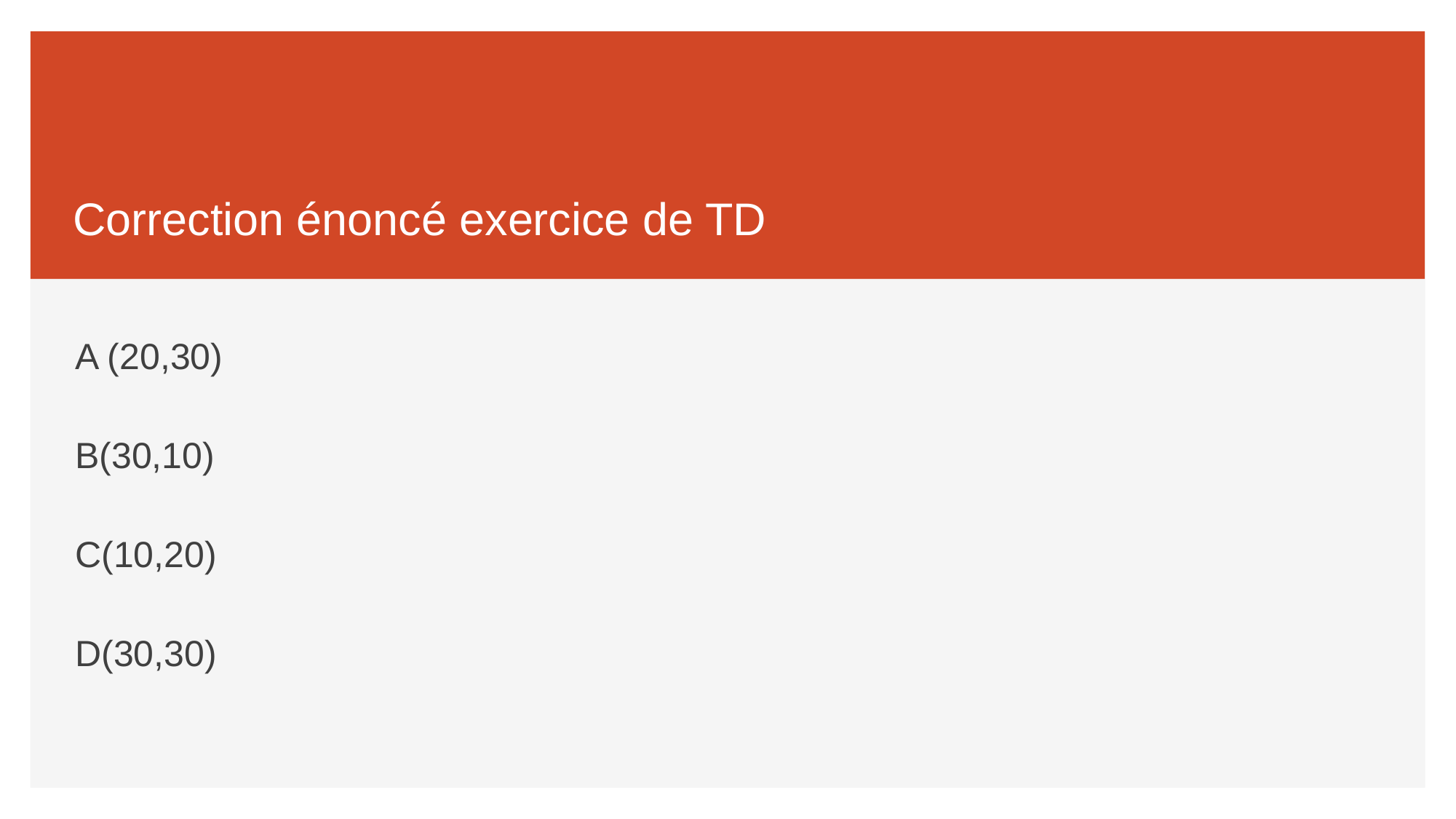

# Correction énoncé exercice de TD
A (20,30)
B(30,10)
C(10,20)
D(30,30)